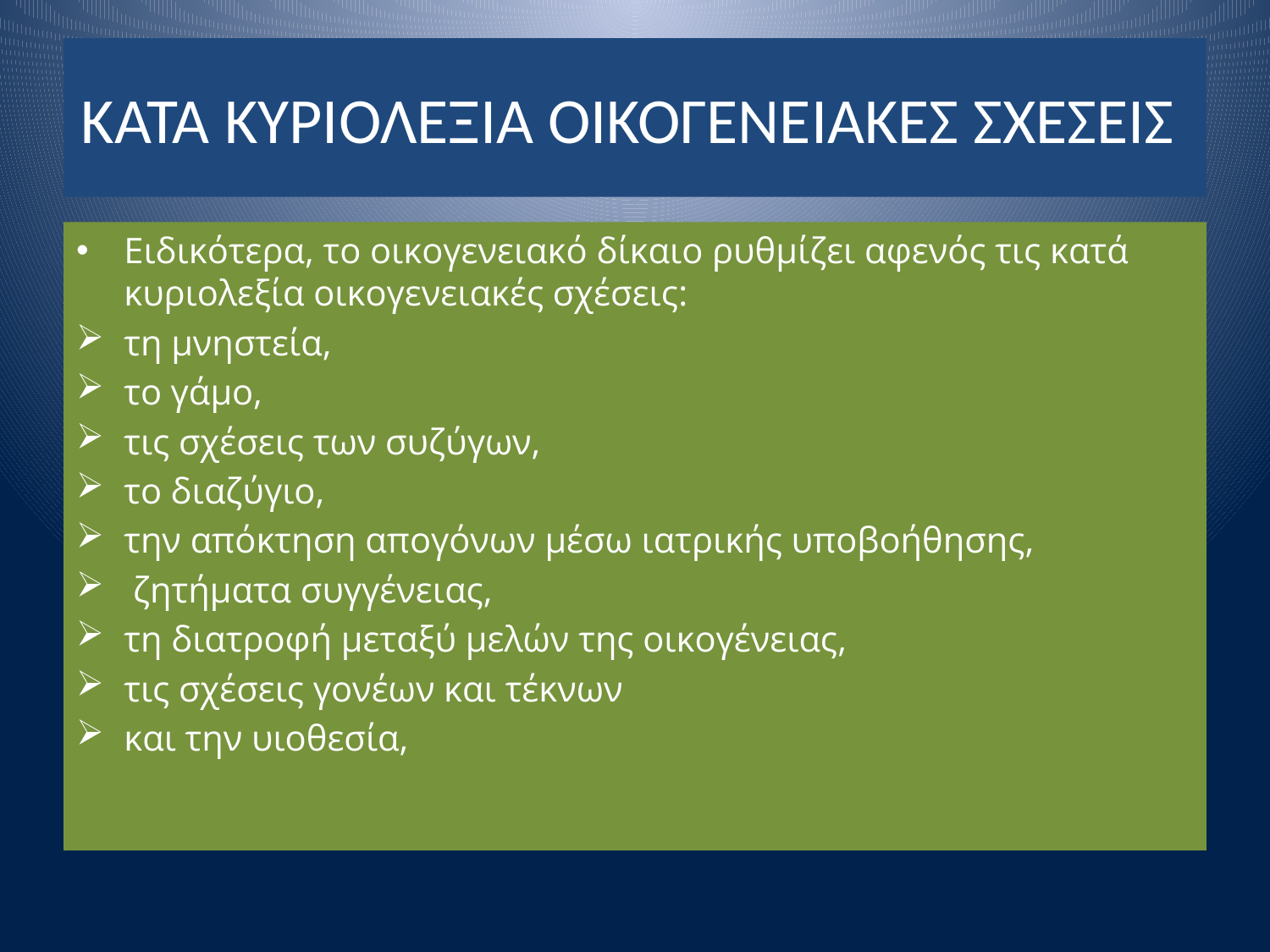

# ΚΑΤΑ ΚΥΡΙΟΛΕΞΙΑ ΟΙΚΟΓΕΝΕΙΑΚΕΣ ΣΧΕΣΕΙΣ
Ειδικότερα, το οικογενειακό δίκαιο ρυθμίζει αφενός τις κατά κυριολεξία οικογενειακές σχέσεις:
τη μνηστεία,
το γάμο,
τις σχέσεις των συζύγων,
το διαζύγιο,
την απόκτηση απογόνων μέσω ιατρικής υποβοήθησης,
 ζητήματα συγγένειας,
τη διατροφή μεταξύ μελών της οικογένειας,
τις σχέσεις γονέων και τέκνων
και την υιοθεσία,